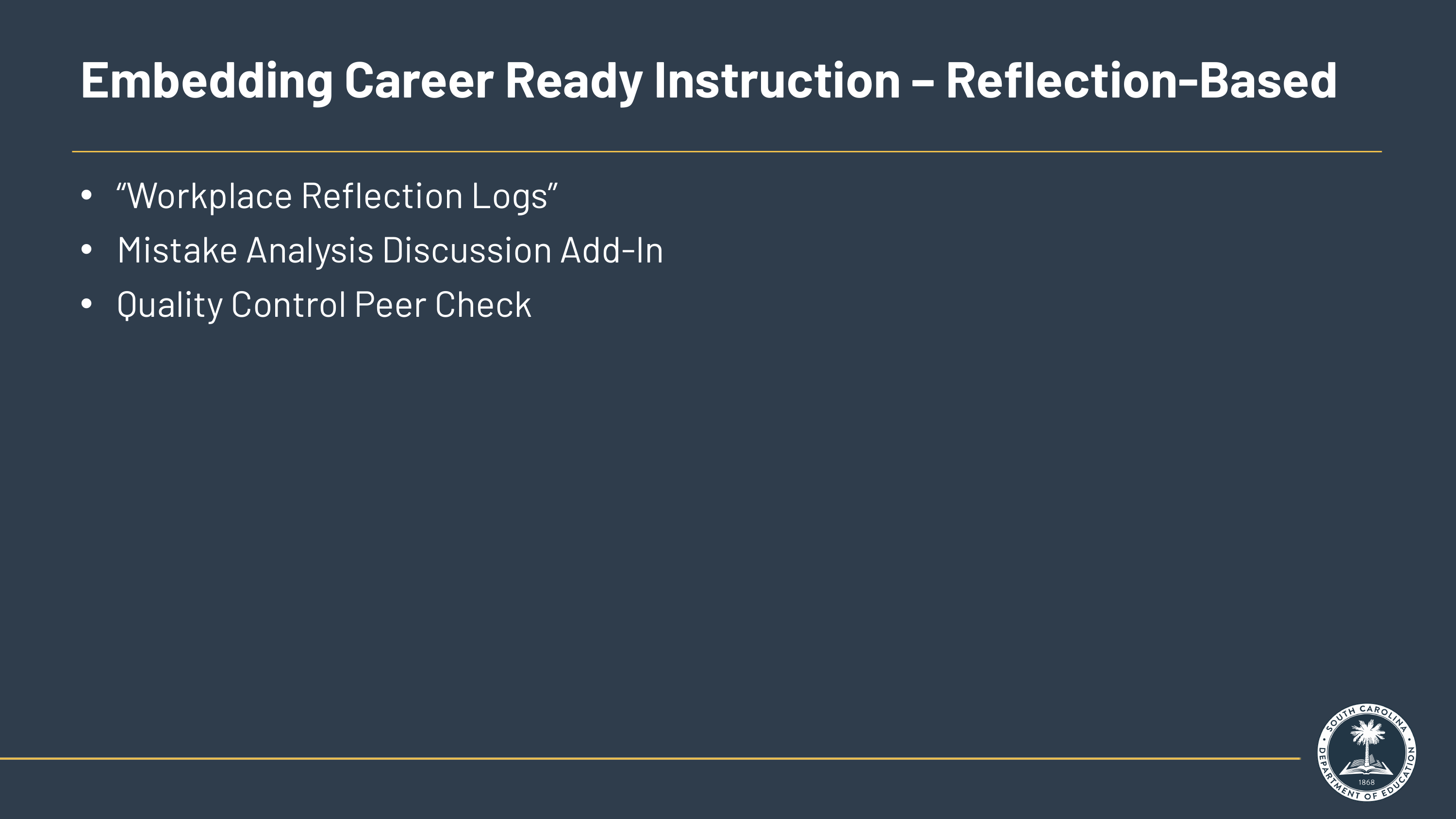

# Embedding Career Ready Instruction – Reflection-Based
“Workplace Reflection Logs”
Mistake Analysis Discussion Add-In
Quality Control Peer Check